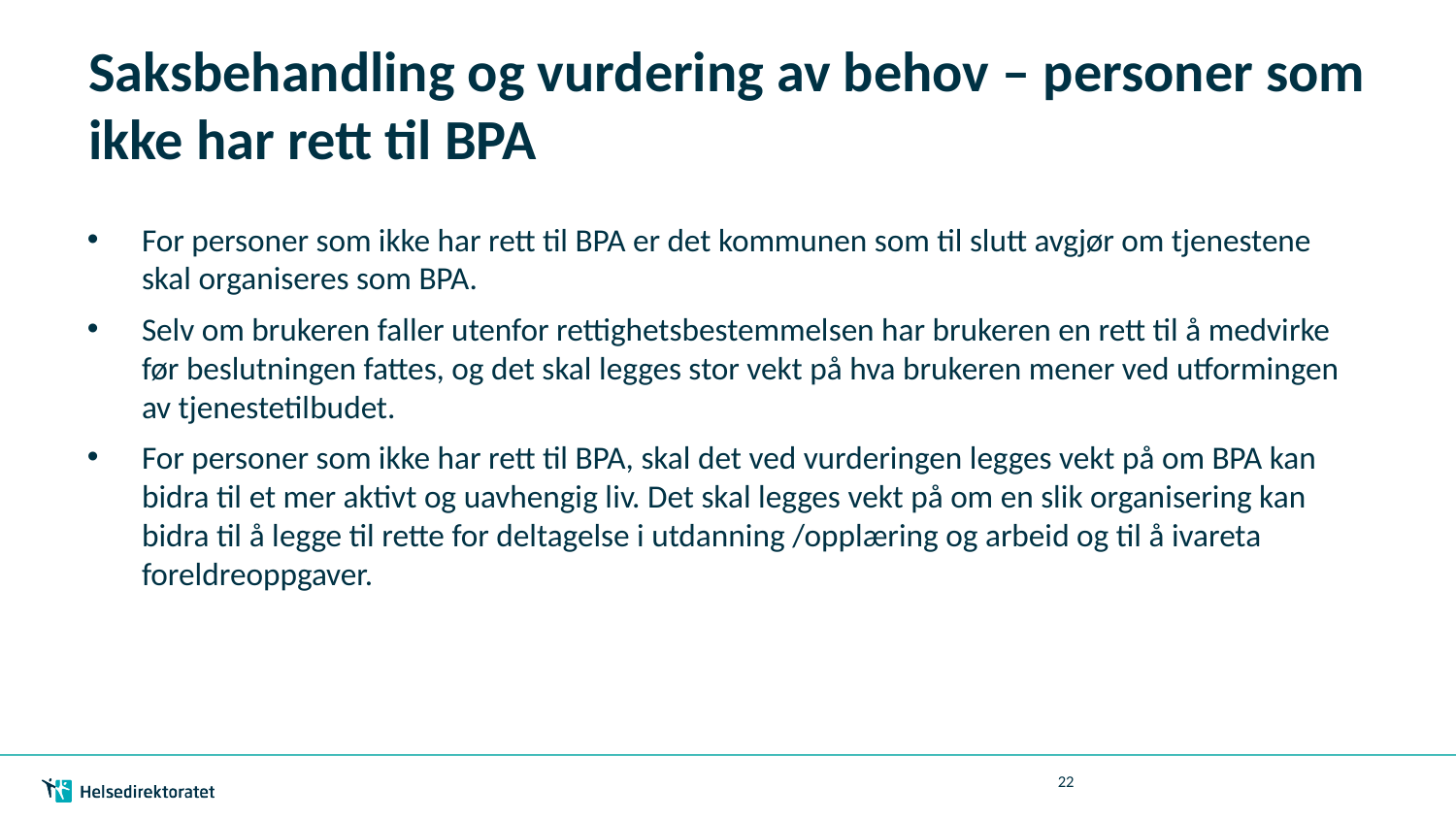

# Saksbehandling og vurdering av behov – personer som ikke har rett til BPA
For personer som ikke har rett til BPA er det kommunen som til slutt avgjør om tjenestene skal organiseres som BPA.
Selv om brukeren faller utenfor rettighetsbestemmelsen har brukeren en rett til å medvirke før beslutningen fattes, og det skal legges stor vekt på hva brukeren mener ved utformingen av tjenestetilbudet.
For personer som ikke har rett til BPA, skal det ved vurderingen legges vekt på om BPA kan bidra til et mer aktivt og uavhengig liv. Det skal legges vekt på om en slik organisering kan bidra til å legge til rette for deltagelse i utdanning /opplæring og arbeid og til å ivareta foreldreoppgaver.
22